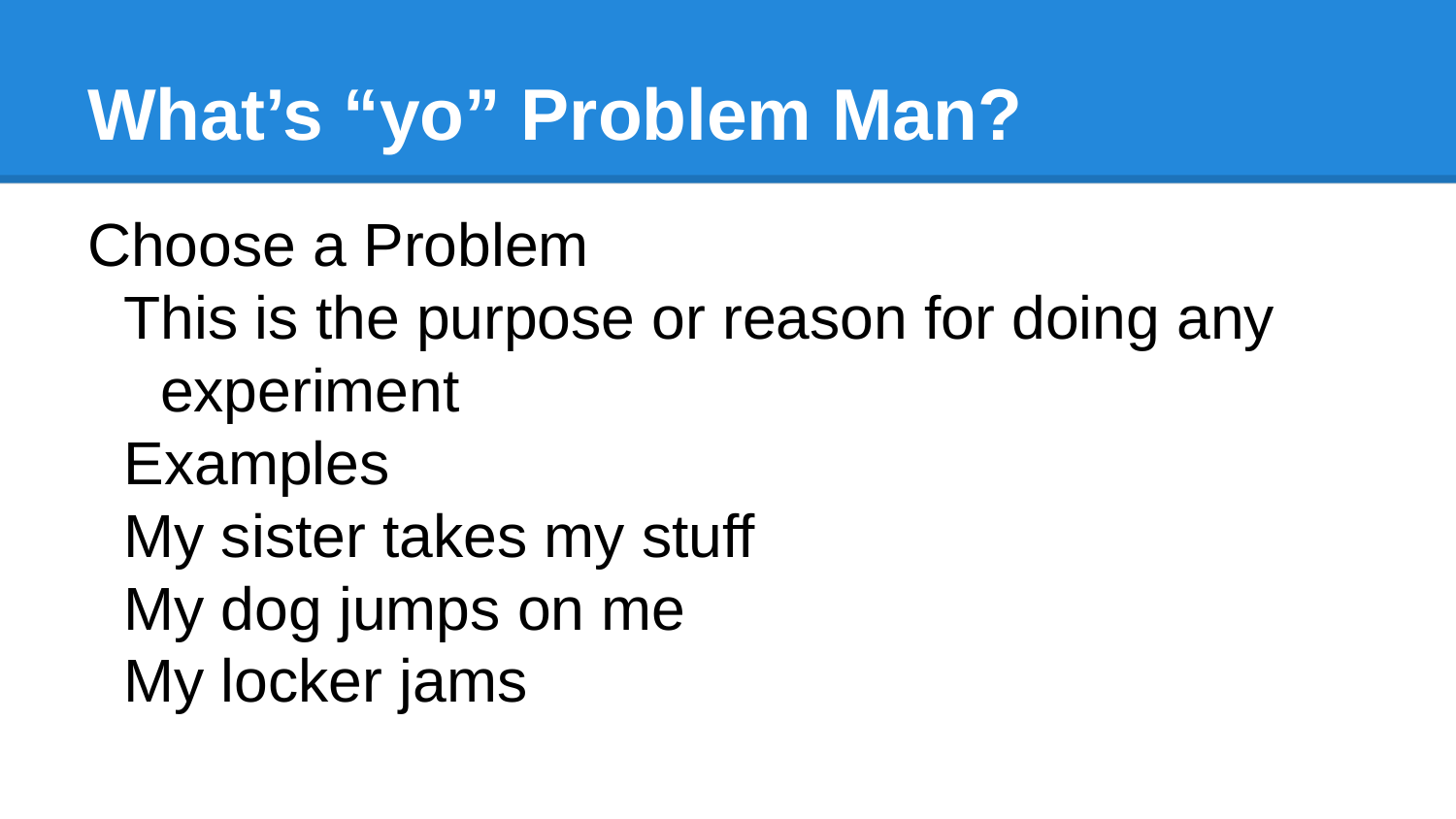

# What’s “yo” Problem Man?
Choose a Problem
This is the purpose or reason for doing any experiment
Examples
My sister takes my stuff
My dog jumps on me
My locker jams